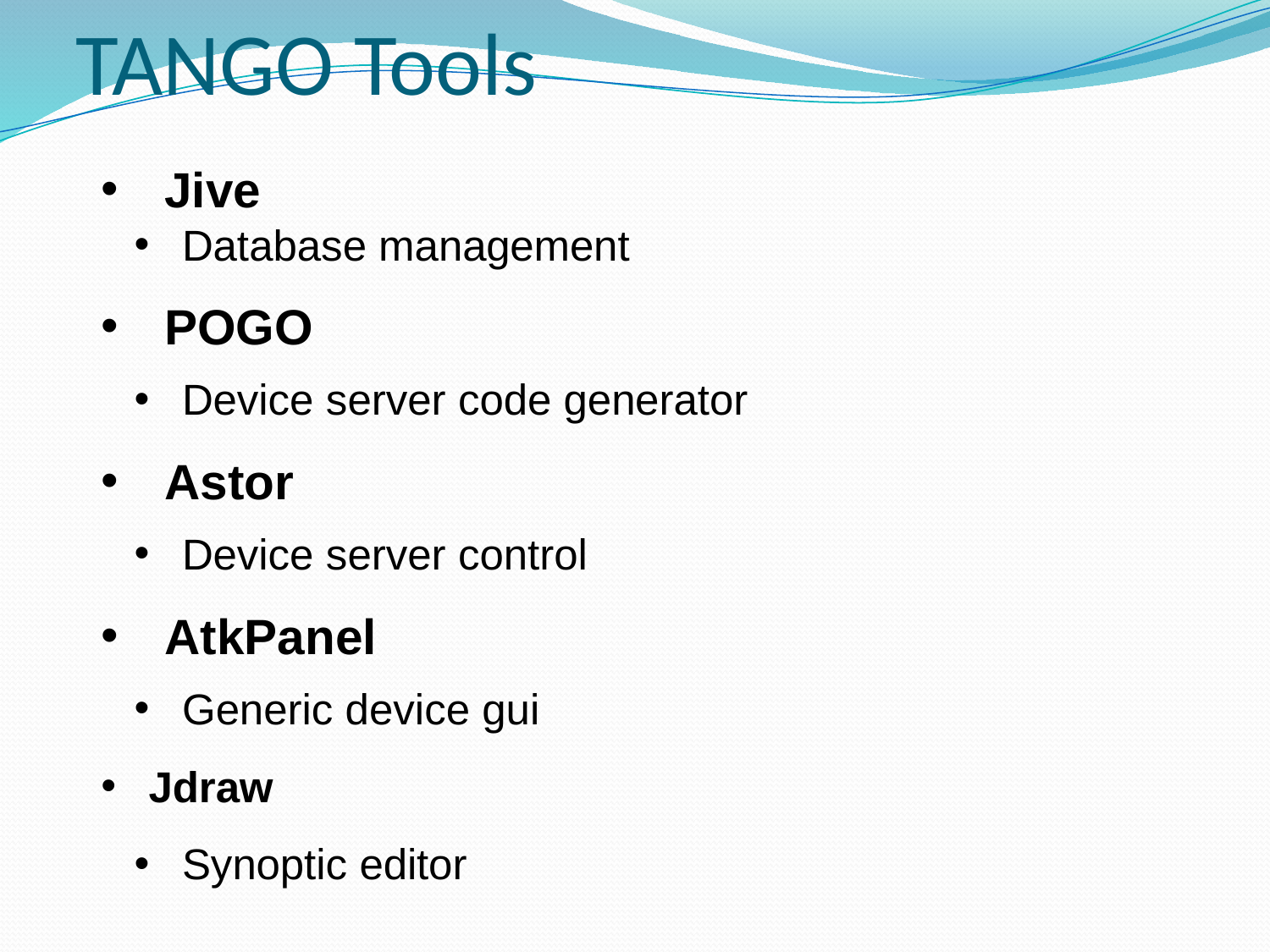

TANGO Tools
Jive
Database management
POGO
Device server code generator
Astor
Device server control
AtkPanel
Generic device gui
Jdraw
Synoptic editor